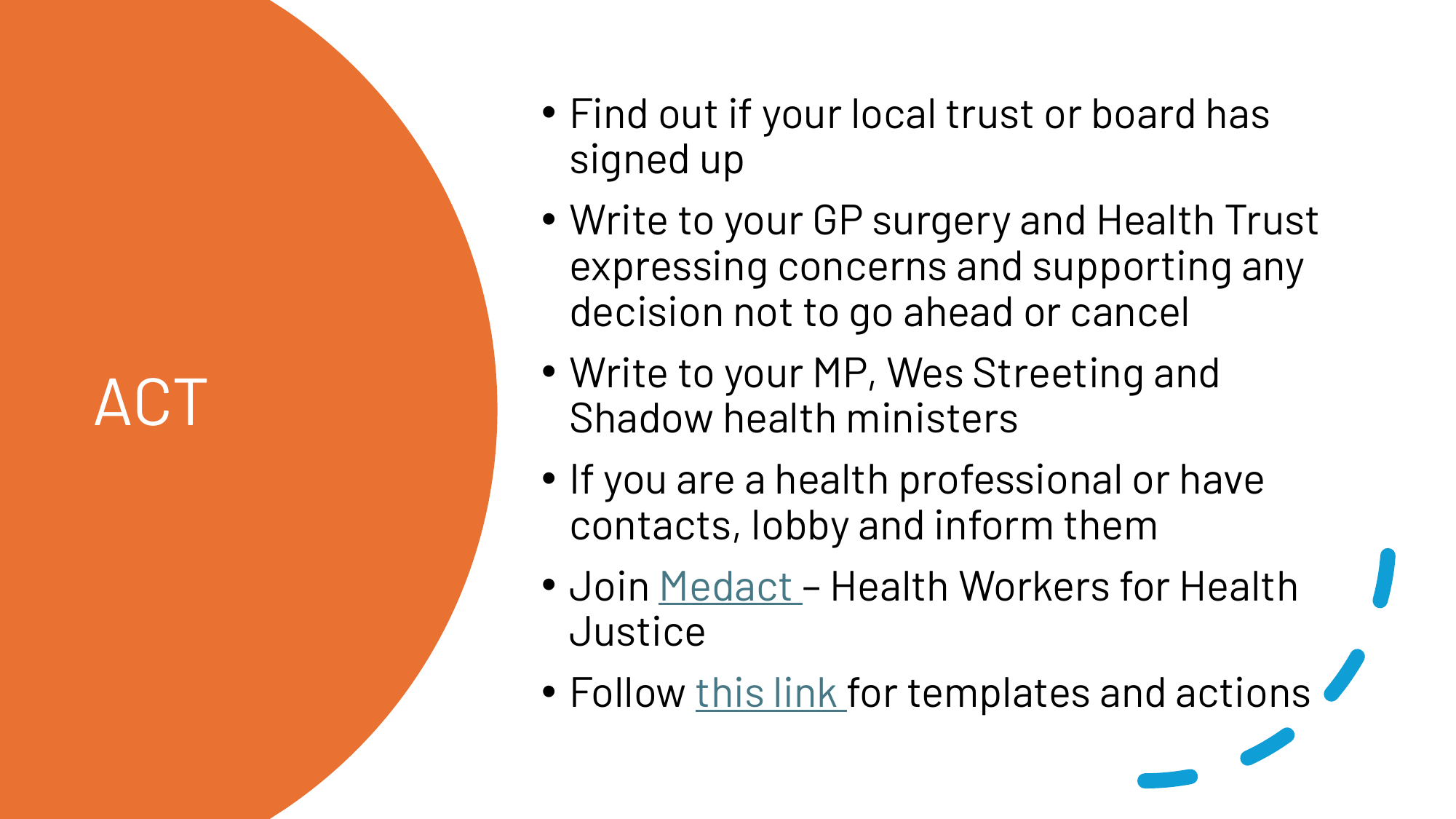

Find out if your local trust or board has signed up
Write to your GP surgery and Health Trust expressing concerns and supporting any decision not to go ahead or cancel
Write to your MP, Wes Streeting and  Shadow health ministers
If you are a health professional or have contacts, lobby and inform them
Join Medact – Health Workers for Health Justice
Follow this link for templates and actions
# ACT